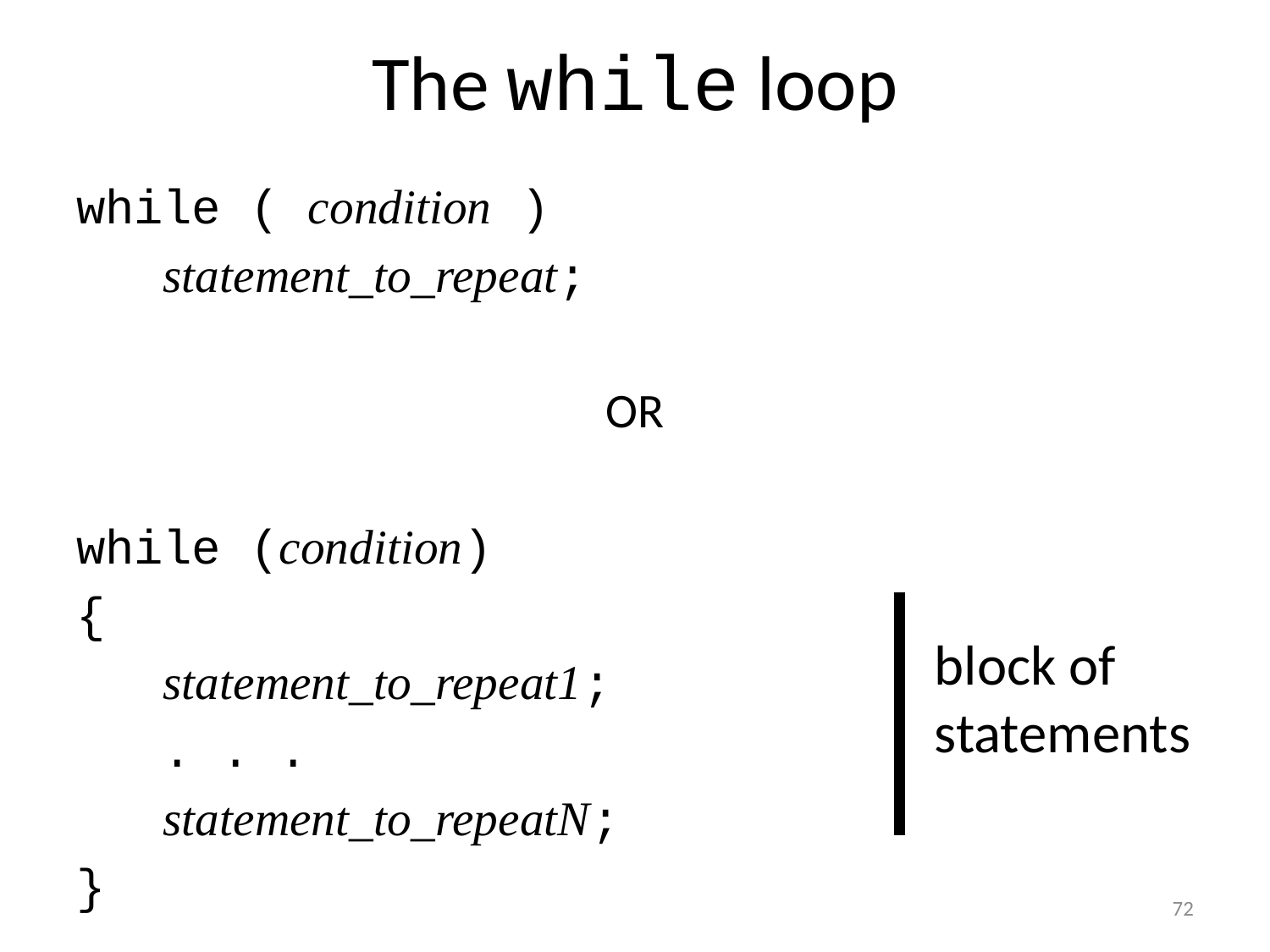

# The while loop
while ( condition )
   statement_to_repeat;

OR

while (condition)
{
   statement_to_repeat1;
   . . .
   statement_to_repeatN;
}
block of
statements
72